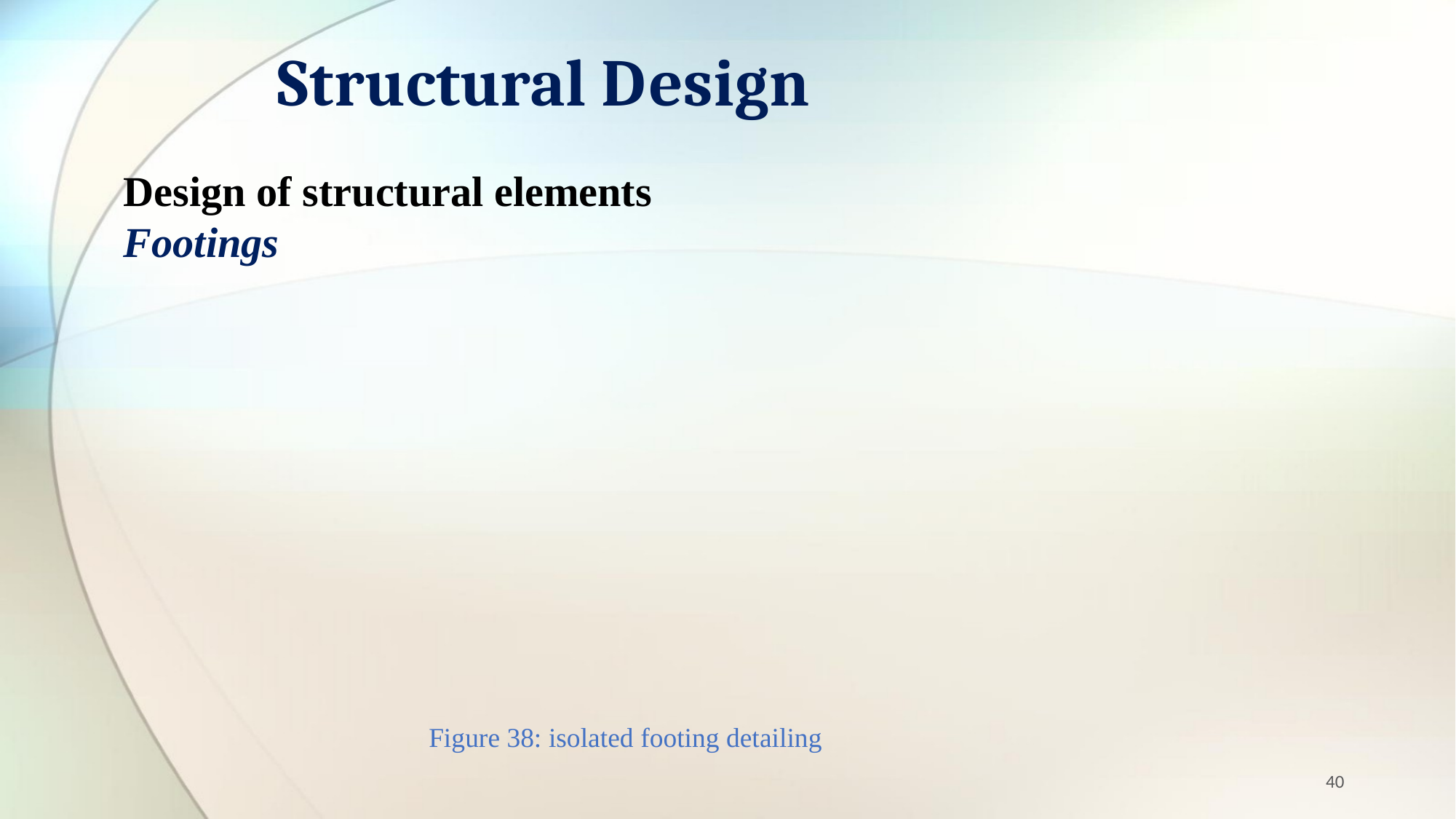

# Structural Design
Design of structural elements
Footings
Figure 38: isolated footing detailing
40